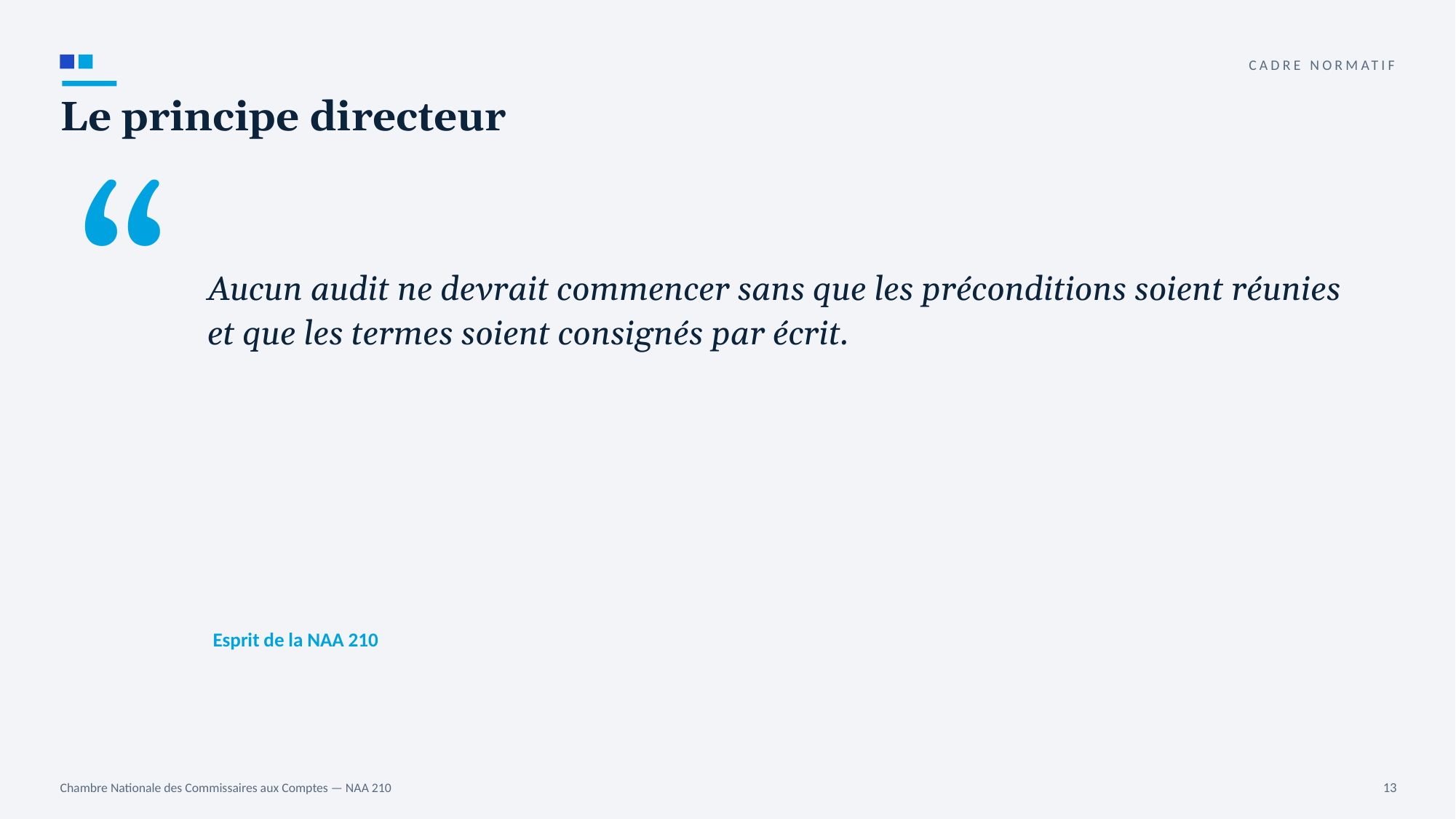

CADRE NORMATIF

Le principe directeur
“
Aucun audit ne devrait commencer sans que les préconditions soient réunies et que les termes soient consignés par écrit.
Esprit de la NAA 210
Chambre Nationale des Commissaires aux Comptes — NAA 210
13